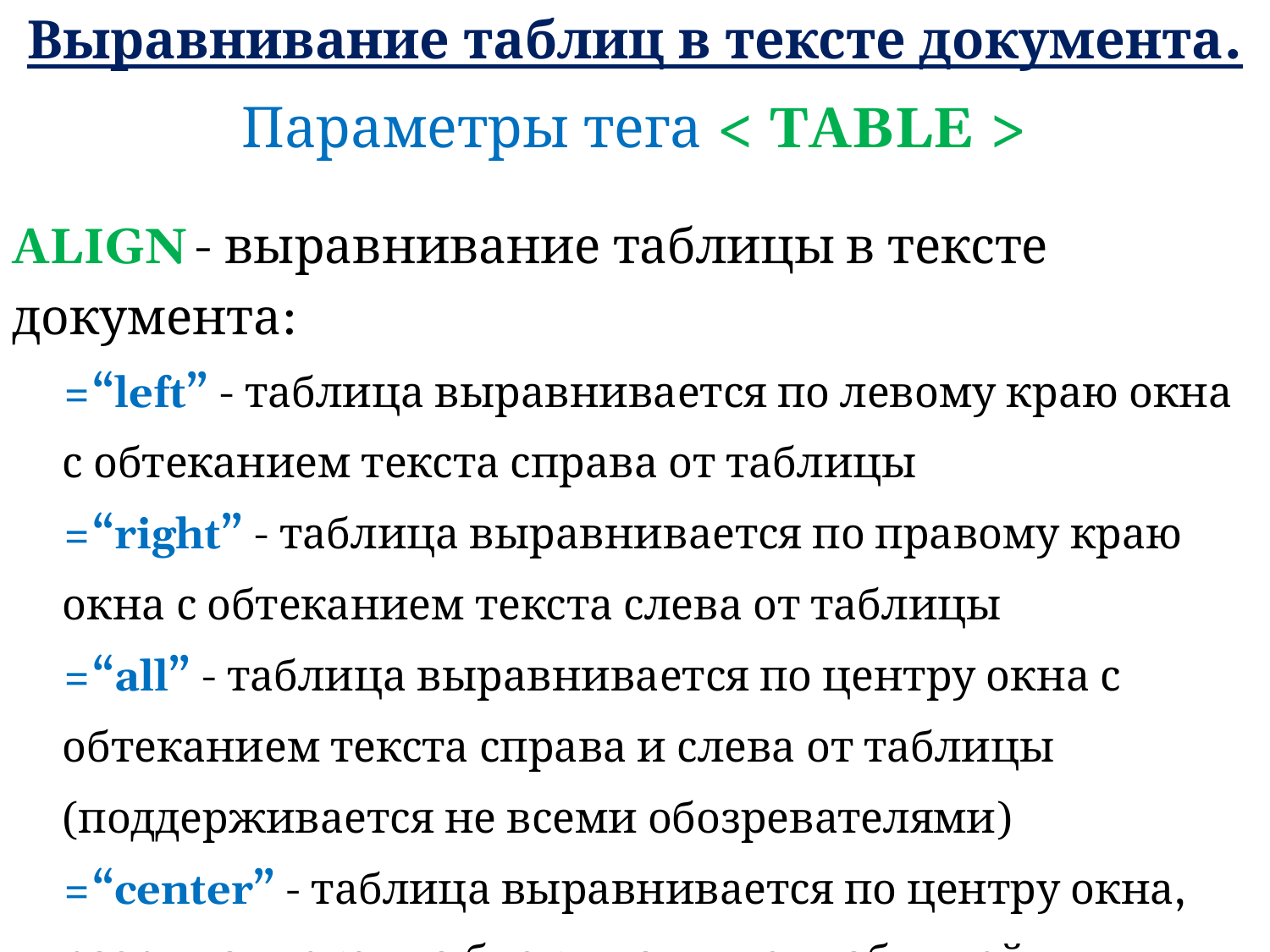

Выравнивание таблиц в тексте документа.
Параметры тега < TABLE >
ALIGN - выравнивание таблицы в тексте документа:
=“left” - таблица выравнивается по левому краю окна с обтеканием текста справа от таблицы
=“right” - таблица выравнивается по правому краю окна с обтеканием текста слева от таблицы
=“all” - таблица выравнивается по центру окна с обтеканием текста справа и слева от таблицы (поддерживается не всеми обозревателями)
=“center” - таблица выравнивается по центру окна, разрывая текст на блоки над и под таблицей